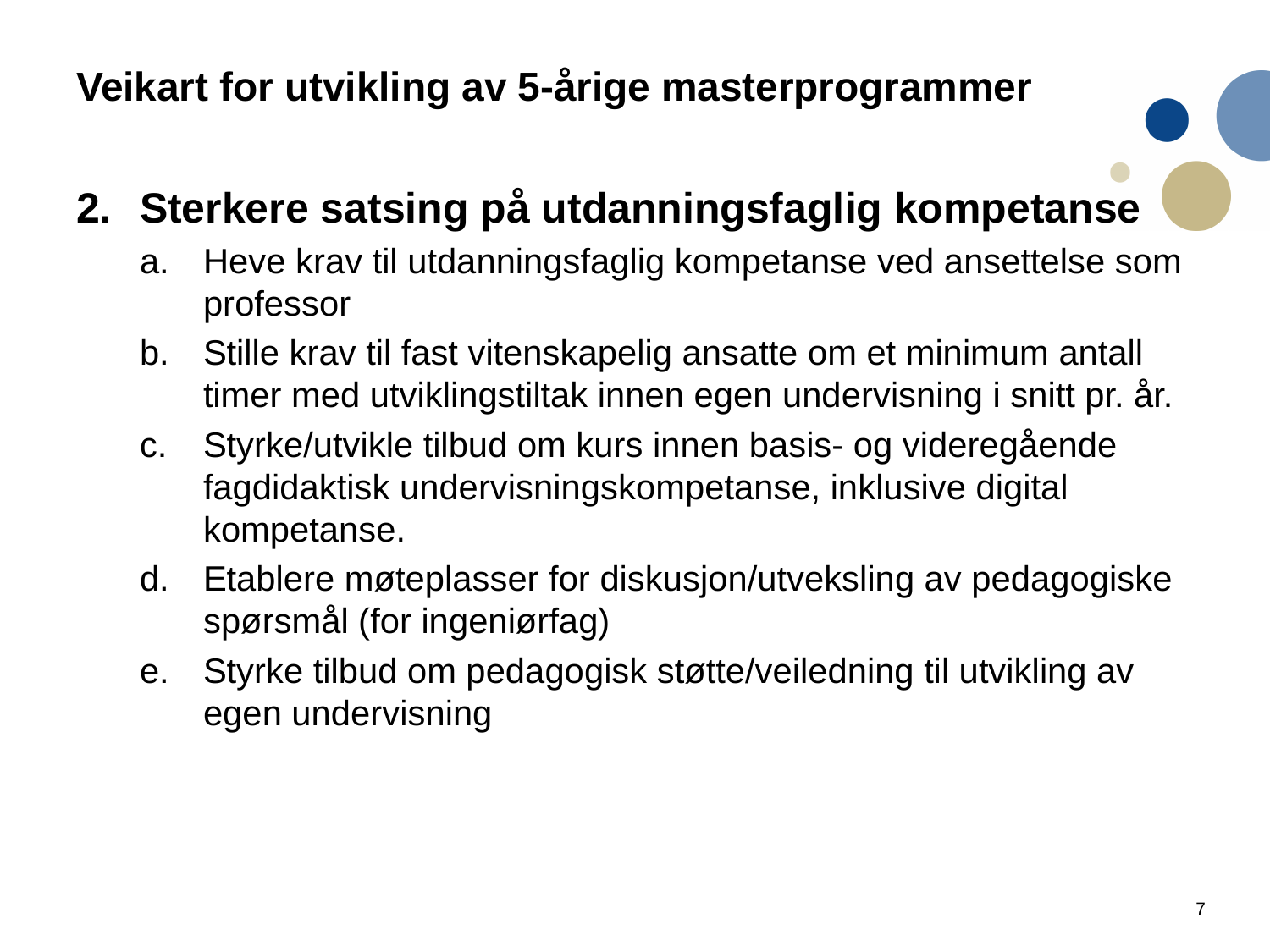

# Veikart for utvikling av 5-årige masterprogrammer
Sterkere satsing på utdanningsfaglig kompetanse
Heve krav til utdanningsfaglig kompetanse ved ansettelse som professor
Stille krav til fast vitenskapelig ansatte om et minimum antall timer med utviklingstiltak innen egen undervisning i snitt pr. år.
Styrke/utvikle tilbud om kurs innen basis- og videregående fagdidaktisk undervisningskompetanse, inklusive digital kompetanse.
Etablere møteplasser for diskusjon/utveksling av pedagogiske spørsmål (for ingeniørfag)
Styrke tilbud om pedagogisk støtte/veiledning til utvikling av egen undervisning